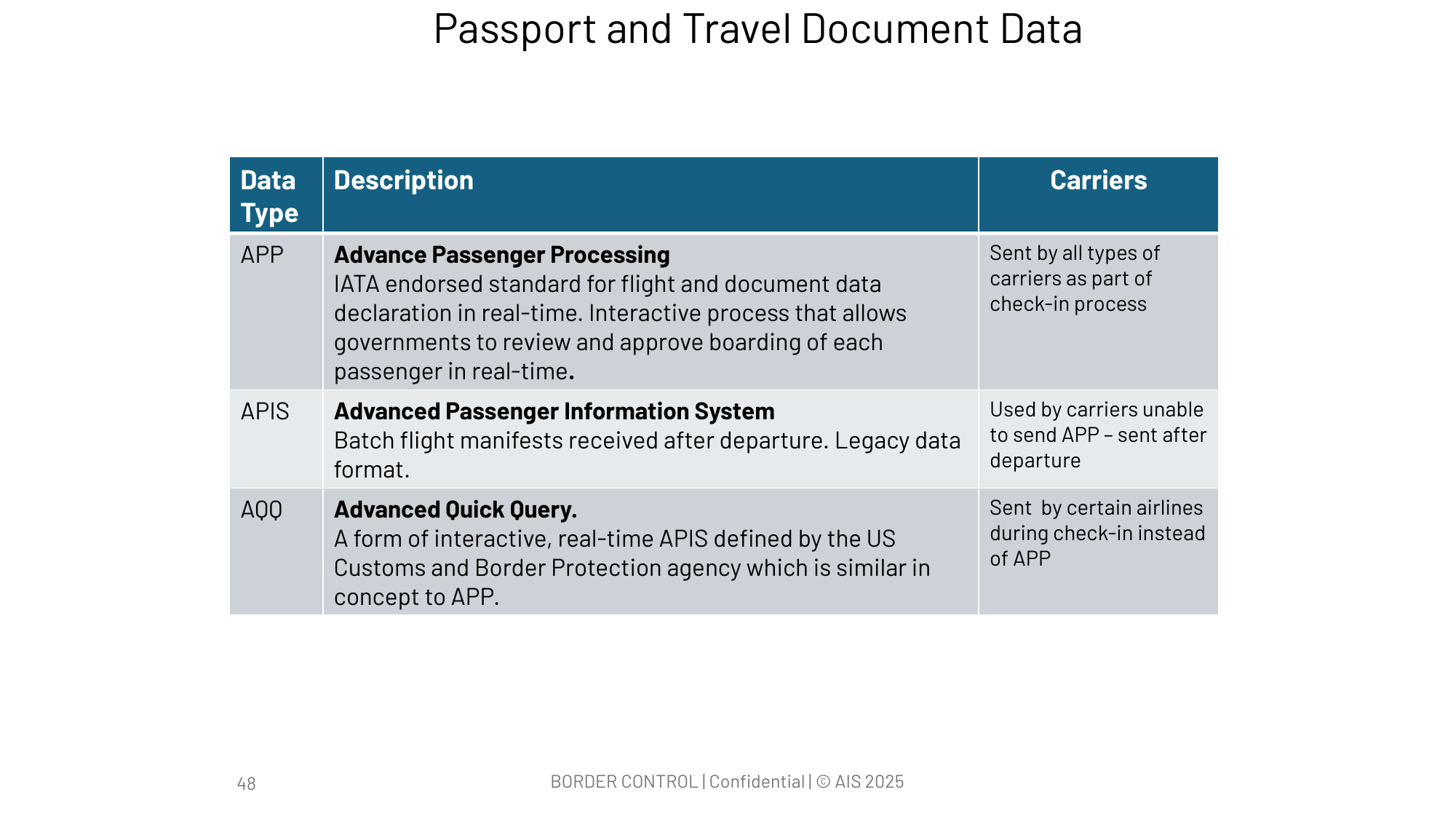

# Passport and Travel Document Data
| Data Type | Description | Carriers |
| --- | --- | --- |
| APP | Advance Passenger Processing IATA endorsed standard for flight and document data declaration in real-time. Interactive process that allows governments to review and approve boarding of each passenger in real-time. | Sent by all types of carriers as part of check-in process |
| APIS | Advanced Passenger Information System Batch flight manifests received after departure. Legacy data format. | Used by carriers unable to send APP – sent after departure |
| AQQ | Advanced Quick Query. A form of interactive, real-time APIS defined by the US Customs and Border Protection agency which is similar in concept to APP. | Sent by certain airlines during check-in instead of APP |
BORDER CONTROL | Confidential | © AIS 2025
48